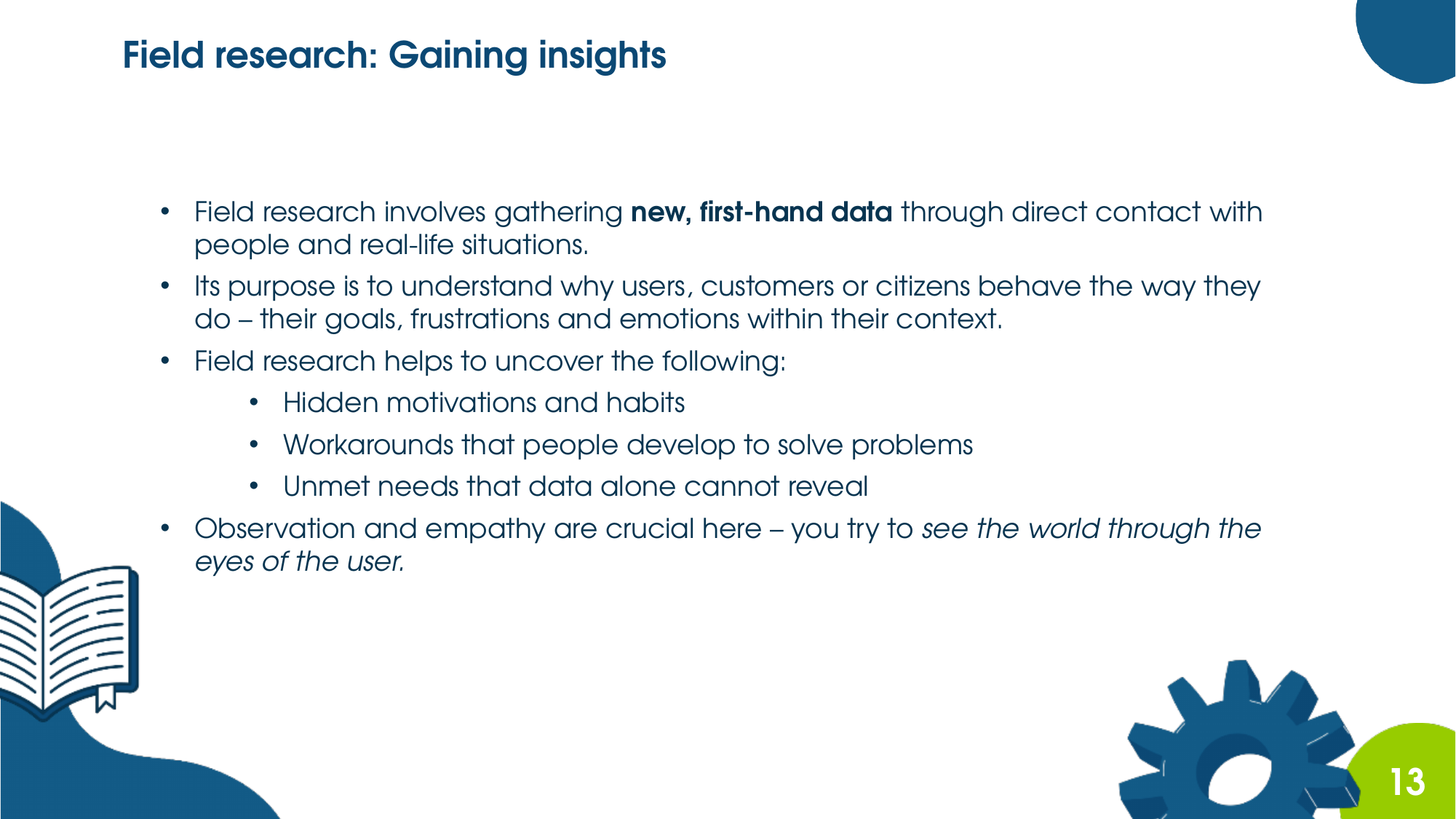

Field research: Gaining insights
Field research involves gathering new, first-hand data through direct contact with people and real-life situations.
Its purpose is to understand why users, customers or citizens behave the way they do – their goals, frustrations and emotions within their context.
Field research helps to uncover the following:
Hidden motivations and habits
Workarounds that people develop to solve problems
Unmet needs that data alone cannot reveal
Observation and empathy are crucial here – you try to see the world through the eyes of the user.

13